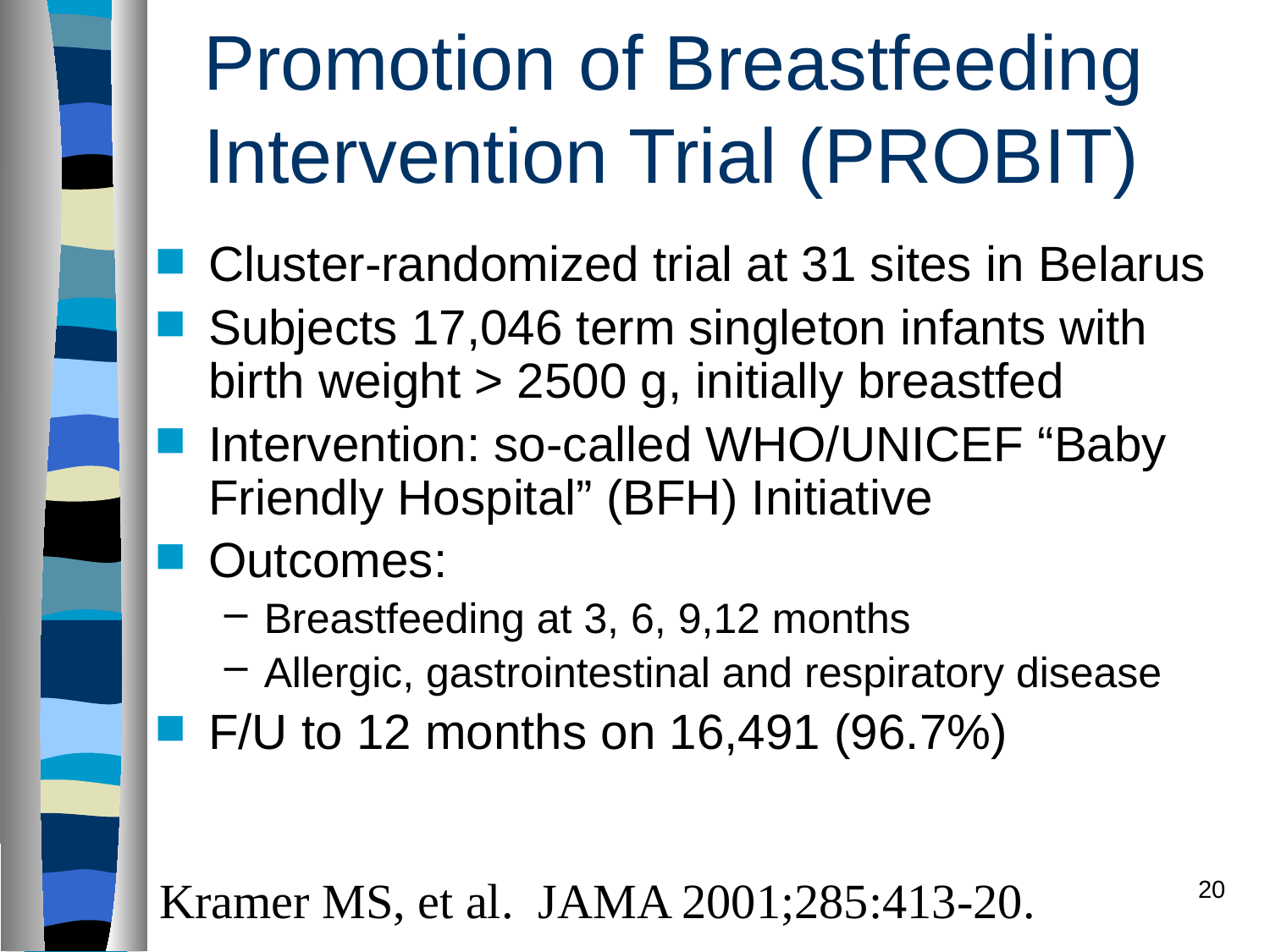

# Promotion of Breastfeeding Intervention Trial (PROBIT)
Cluster-randomized trial at 31 sites in Belarus
Subjects 17,046 term singleton infants with birth weight > 2500 g, initially breastfed
Intervention: so-called WHO/UNICEF “Baby Friendly Hospital” (BFH) Initiative
Outcomes:
Breastfeeding at 3, 6, 9,12 months
Allergic, gastrointestinal and respiratory disease
F/U to 12 months on 16,491 (96.7%)
Kramer MS, et al.  JAMA 2001;285:413-20.
20